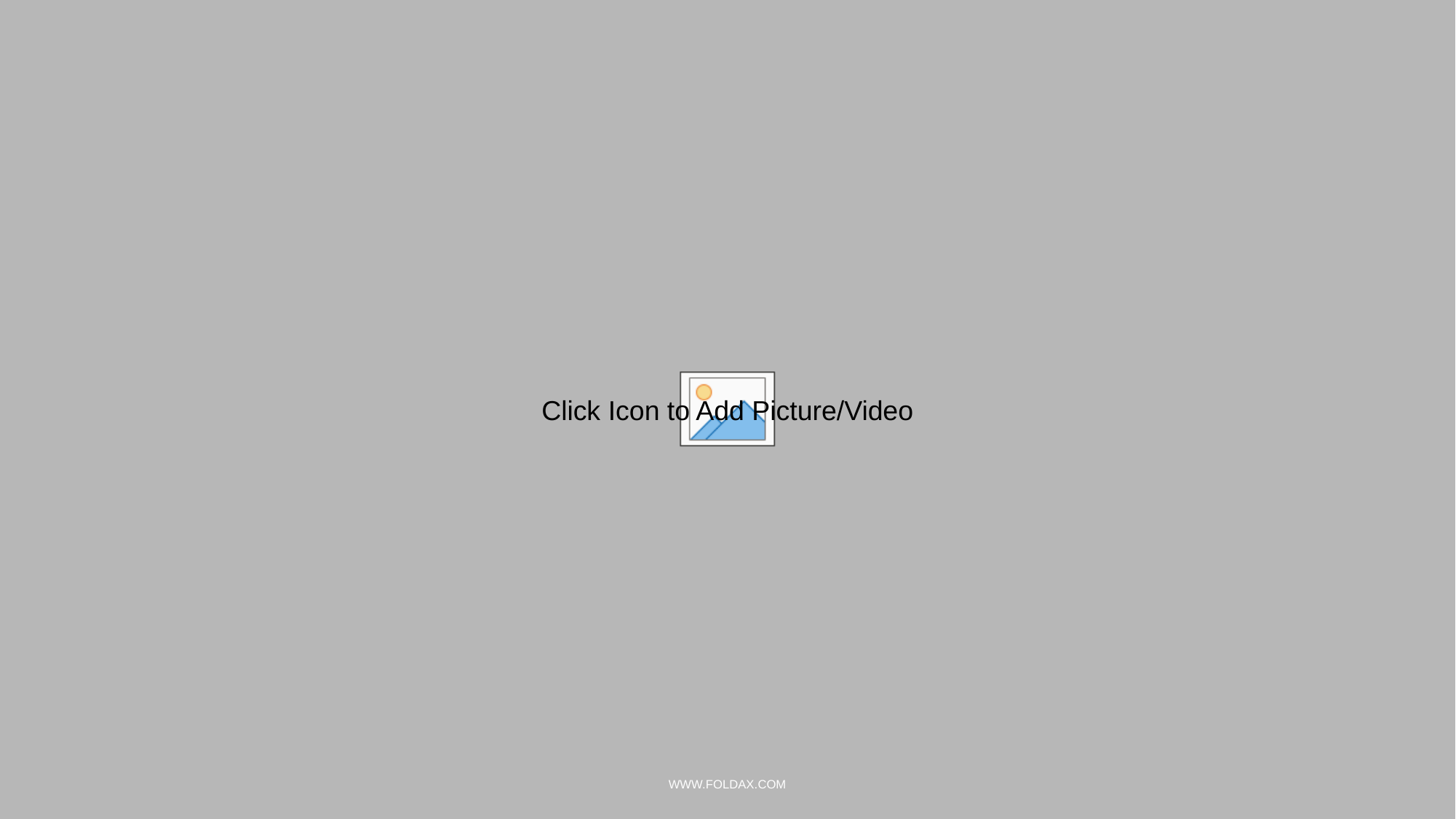

#

SEND OVERLAY SHAPE TO BACK
DRAG/DROP IMAGE
SEND IMAGE TO BACK
5
WWW.FOLDAX.COM
©2020 Foldax, Inc. All rights reserved. Confidential information.